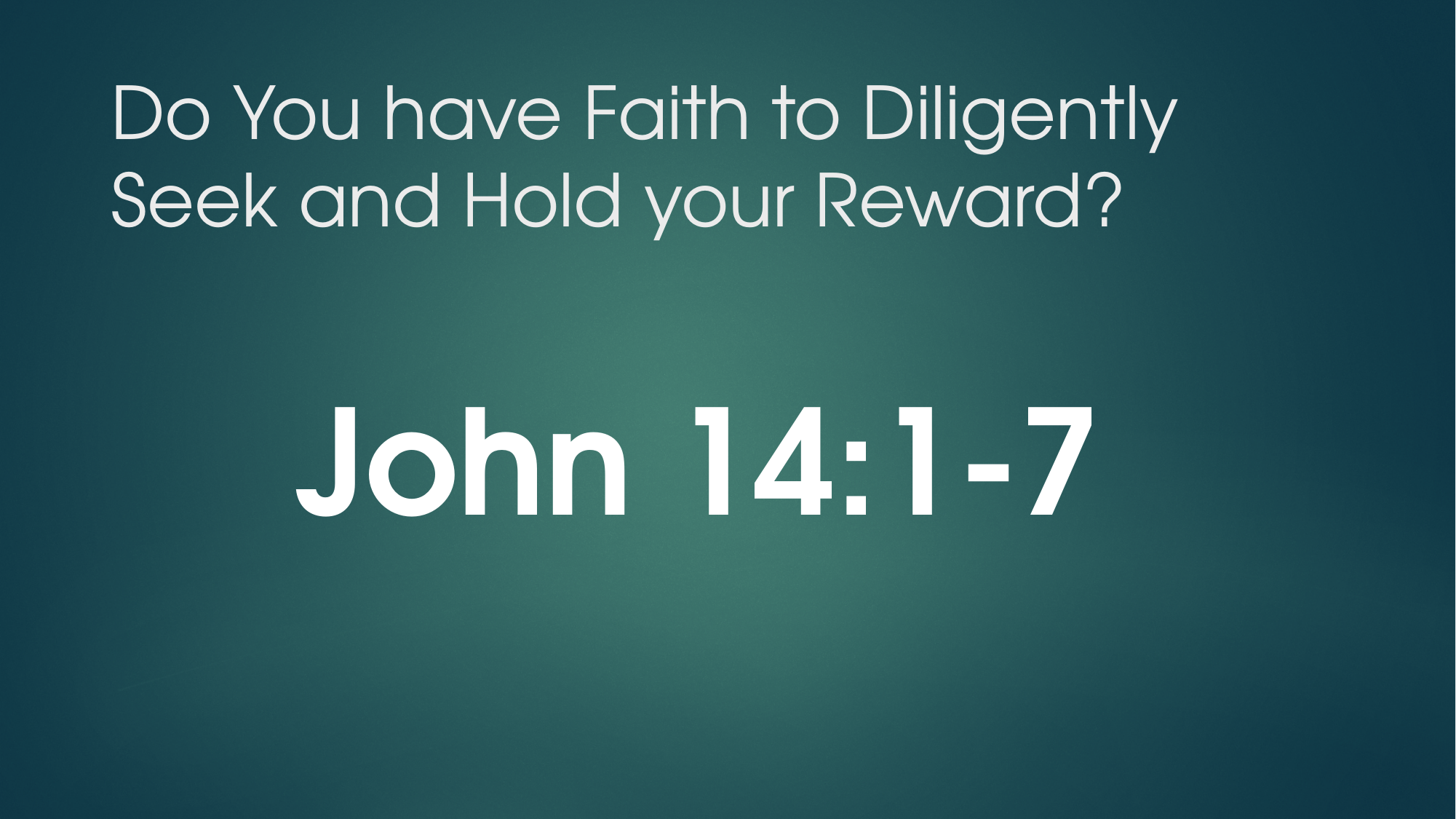

# Do You have Faith to Diligently Seek and Hold your Reward?
John 14:1-7